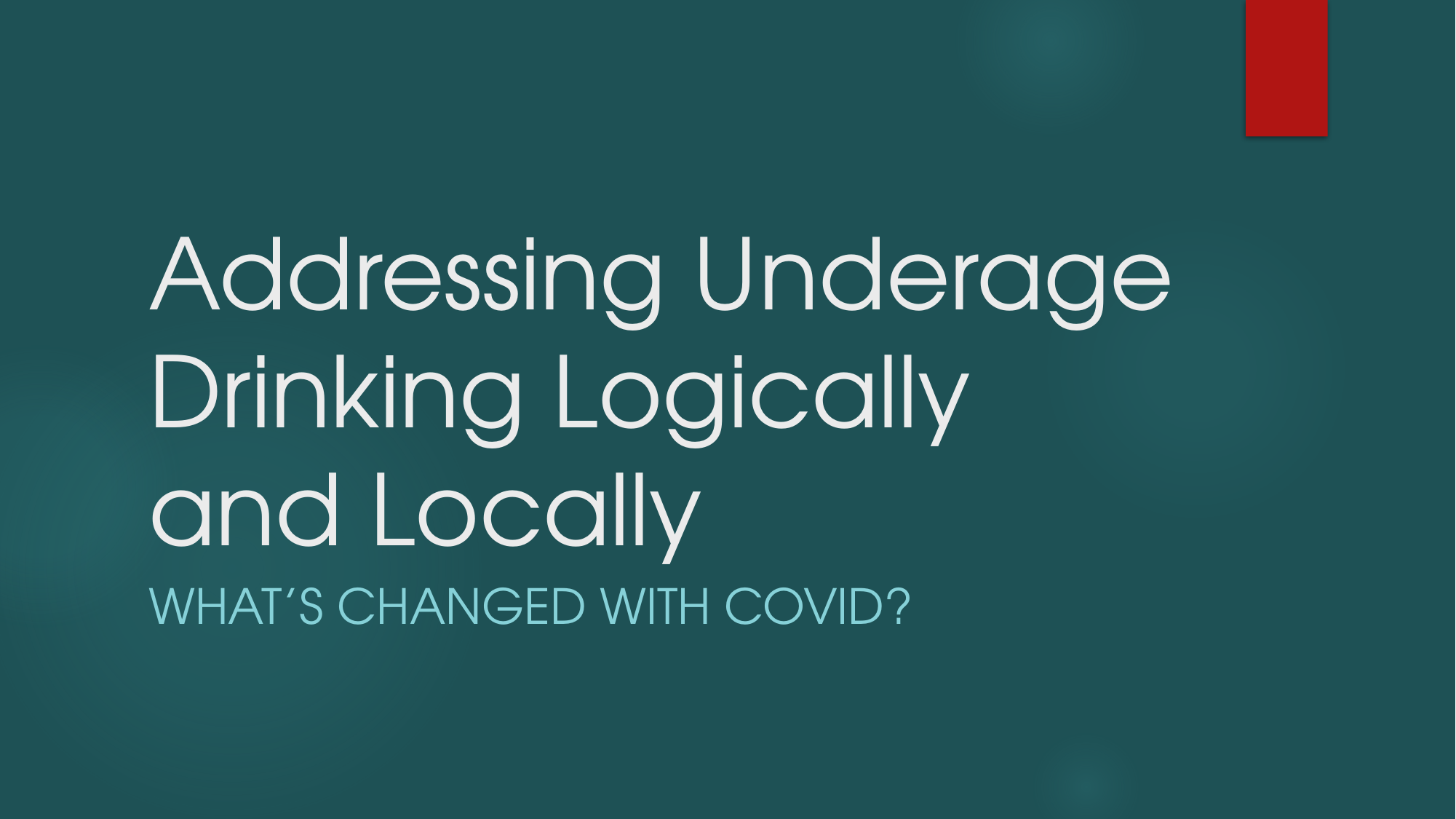

# Addressing Underage Drinking Logically and Locally
WHAT’S CHANGED WITH COVID?